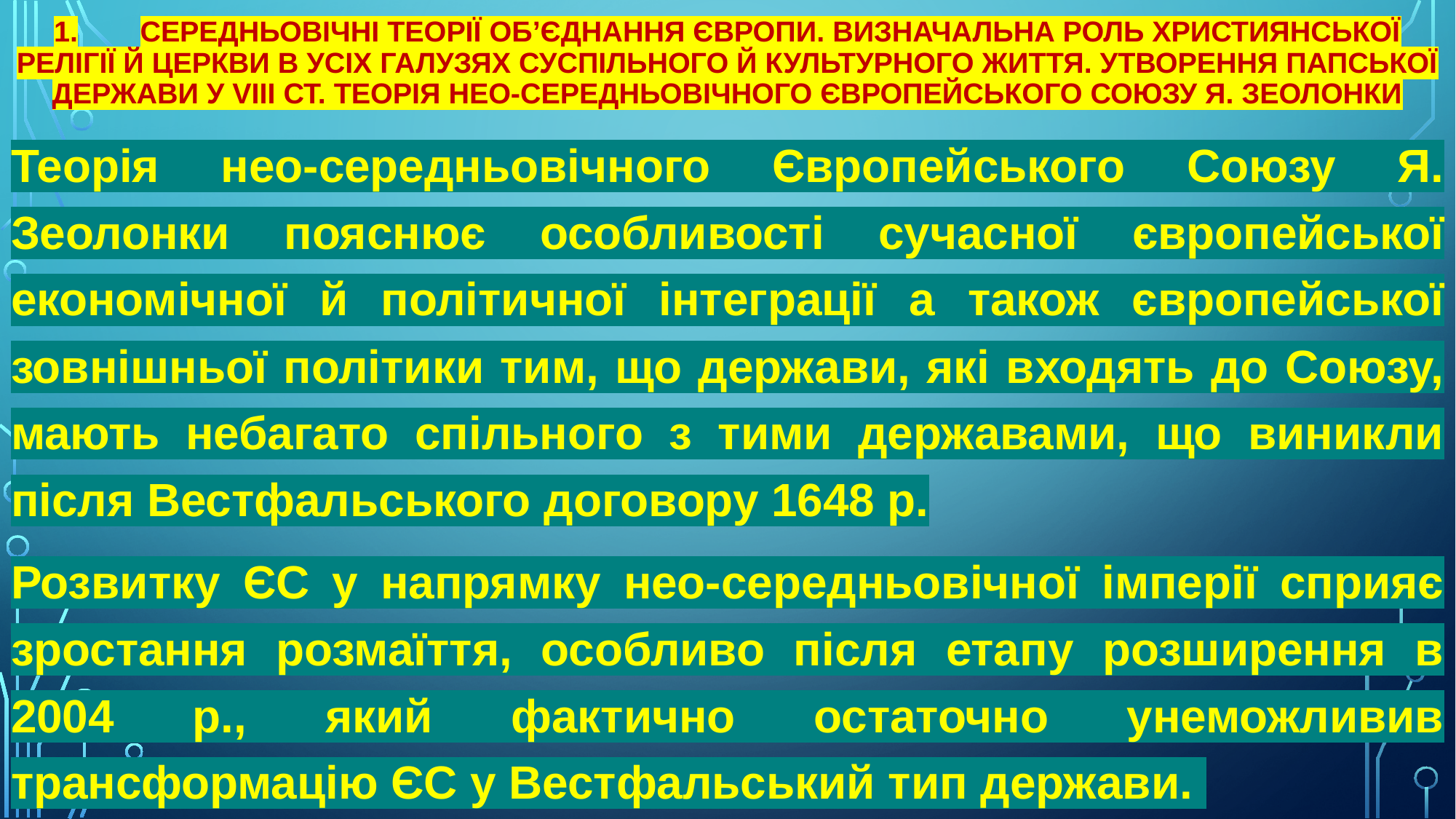

# 1.	Середньовічні теорії об’єднання Європи. Визначальна роль християнської релігії й церкви в усіх галузях суспільного й культурного життя. Утворення папської держави у VIII ст. Теорія нео-середньовічного Європейського Союзу Я. Зеолонки
Теорія нео-середньовічного Європейського Союзу Я. Зеолонки пояснює особливості сучасної європейської економічної й політичної інтеграції а також європейської зовнішньої політики тим, що держави, які входять до Союзу, мають небагато спільного з тими державами, що виникли після Вестфальського договору 1648 р.
Розвитку ЄС у напрямку нео-середньовічної імперії сприяє зростання розмаїття, особливо після етапу розширення в 2004 р., який фактично остаточно унеможливив трансформацію ЄС у Вестфальський тип держави.